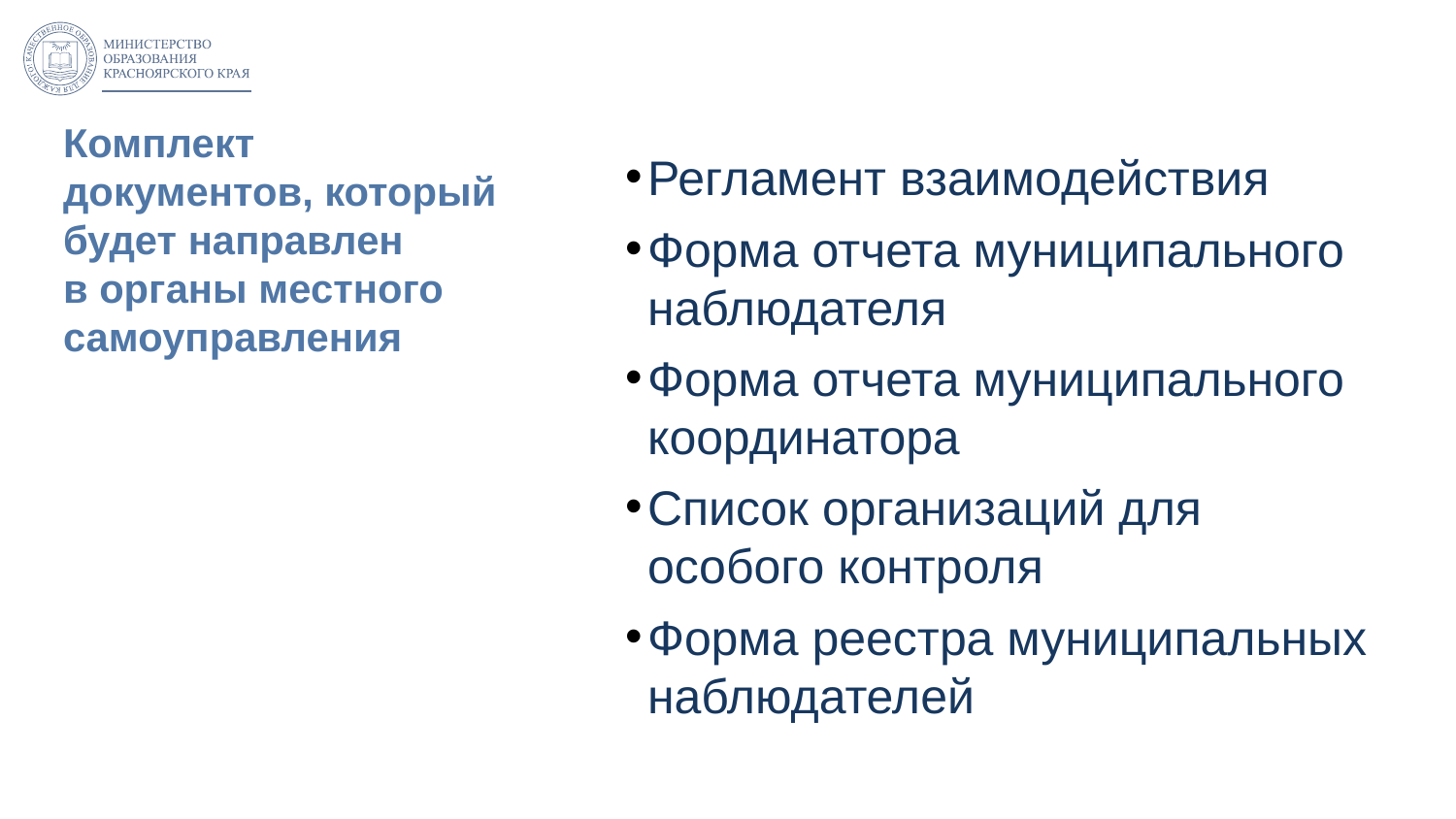

# Комплект документов, который будет направлен в органы местного самоуправления
Регламент взаимодействия
Форма отчета муниципального наблюдателя
Форма отчета муниципального координатора
Список организаций для особого контроля
Форма реестра муниципальных наблюдателей
4